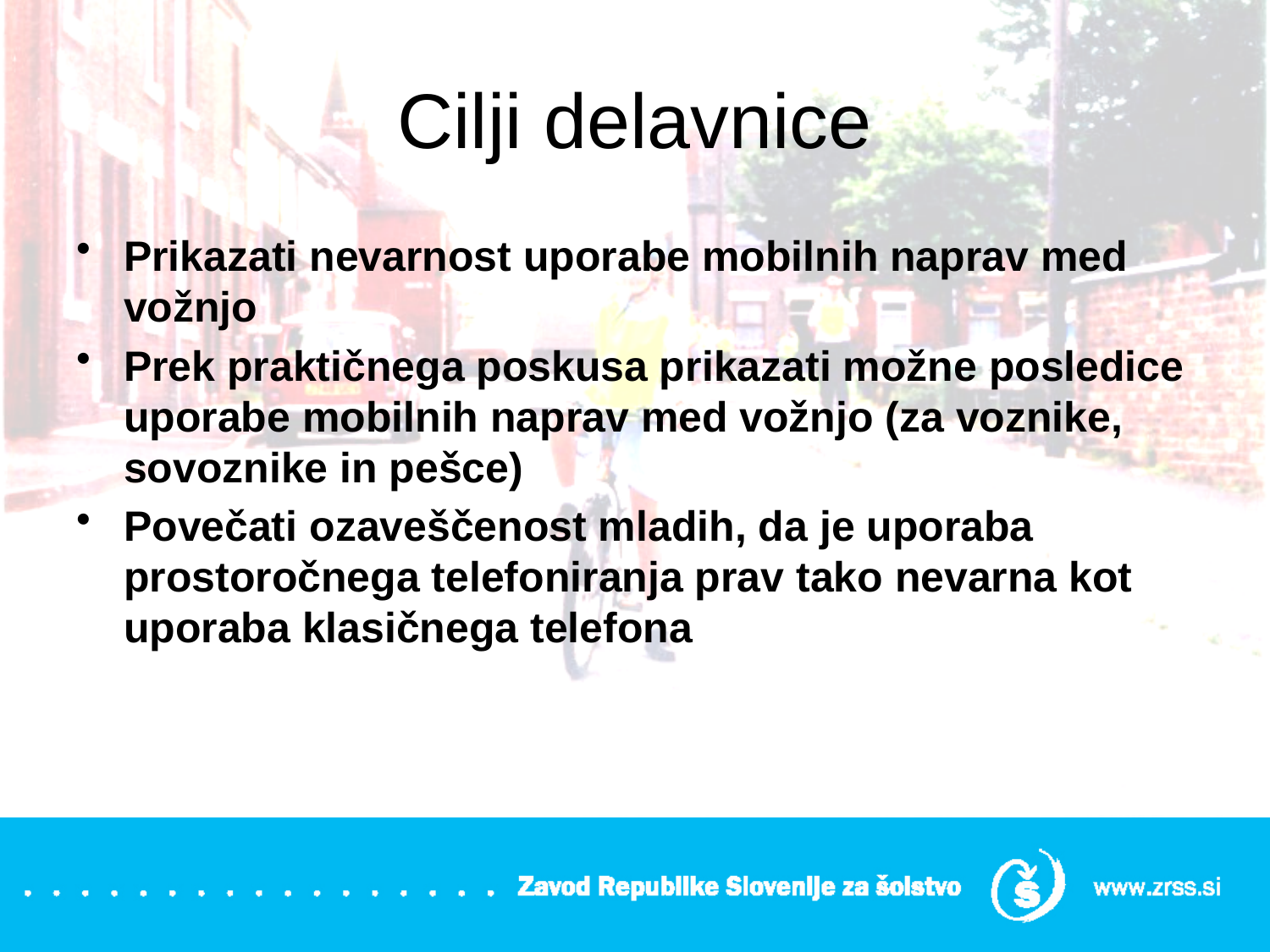

# Cilji delavnice
Prikazati nevarnost uporabe mobilnih naprav med vožnjo
Prek praktičnega poskusa prikazati možne posledice uporabe mobilnih naprav med vožnjo (za voznike, sovoznike in pešce)
Povečati ozaveščenost mladih, da je uporaba prostoročnega telefoniranja prav tako nevarna kot uporaba klasičnega telefona